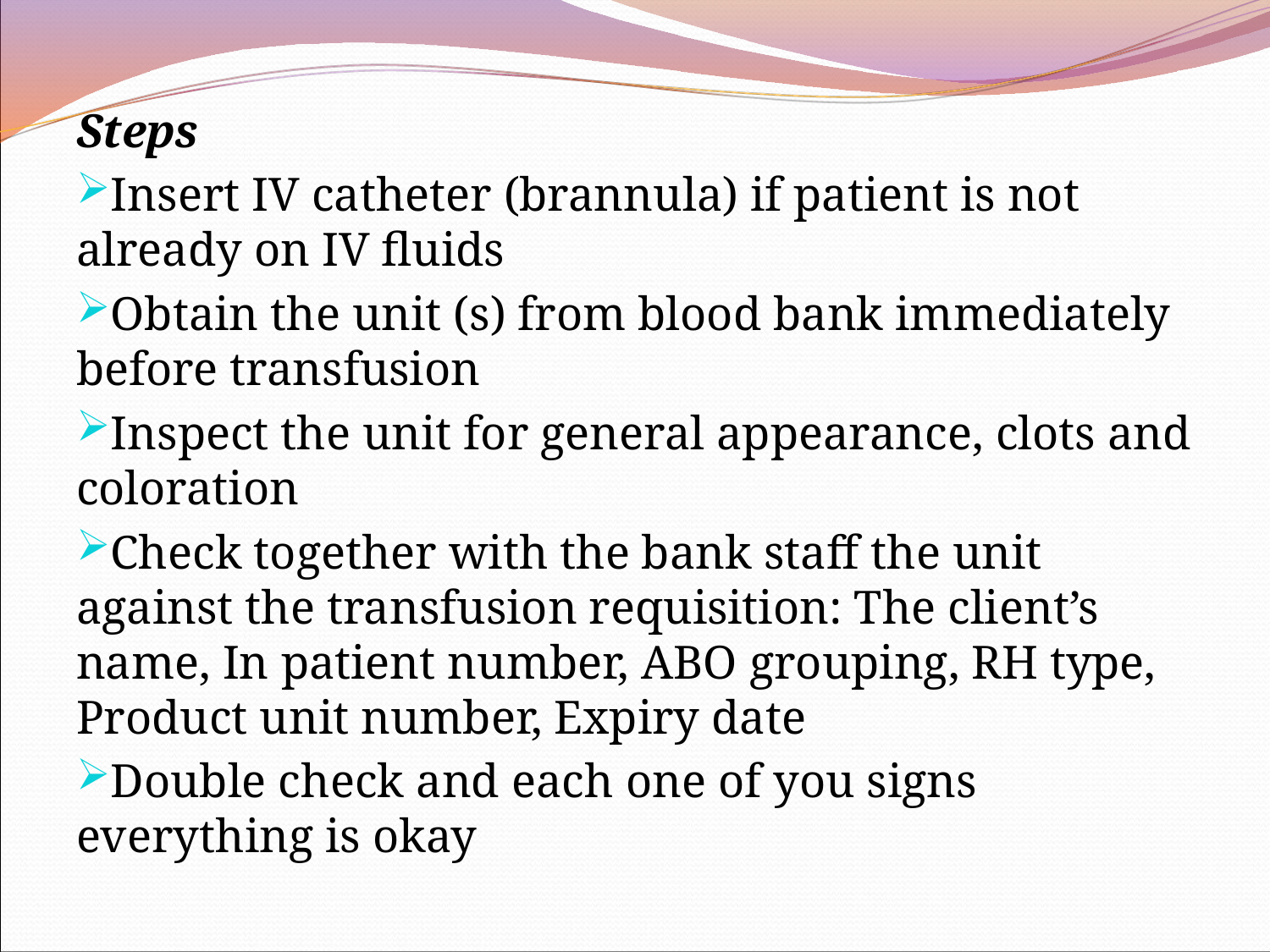

Steps
Insert IV catheter (brannula) if patient is not already on IV fluids
Obtain the unit (s) from blood bank immediately before transfusion
Inspect the unit for general appearance, clots and coloration
Check together with the bank staff the unit against the transfusion requisition: The client’s name, In patient number, ABO grouping, RH type, Product unit number, Expiry date
Double check and each one of you signs everything is okay